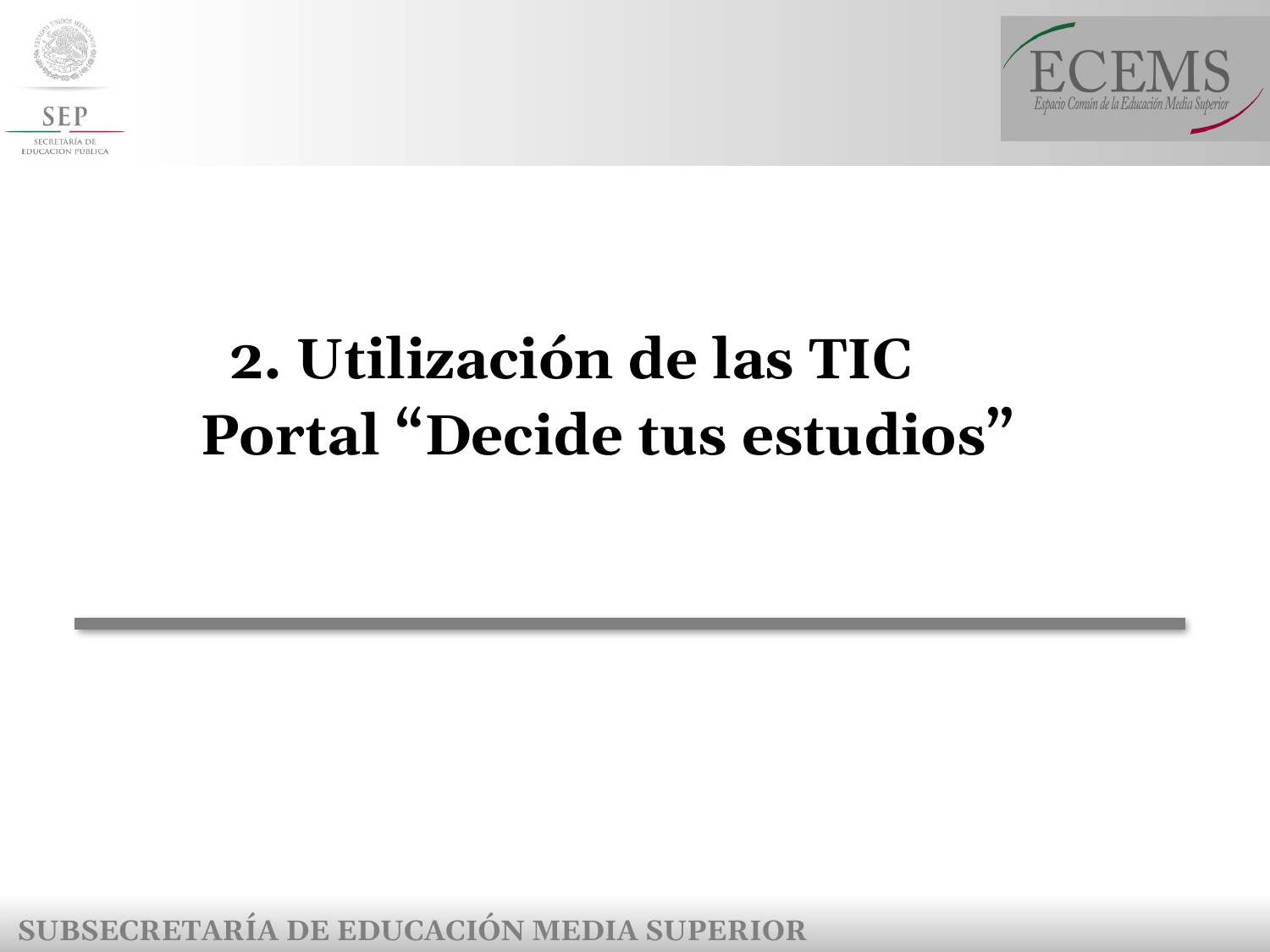

2. Utilización de las TIC
Portal “Decide tus estudios”